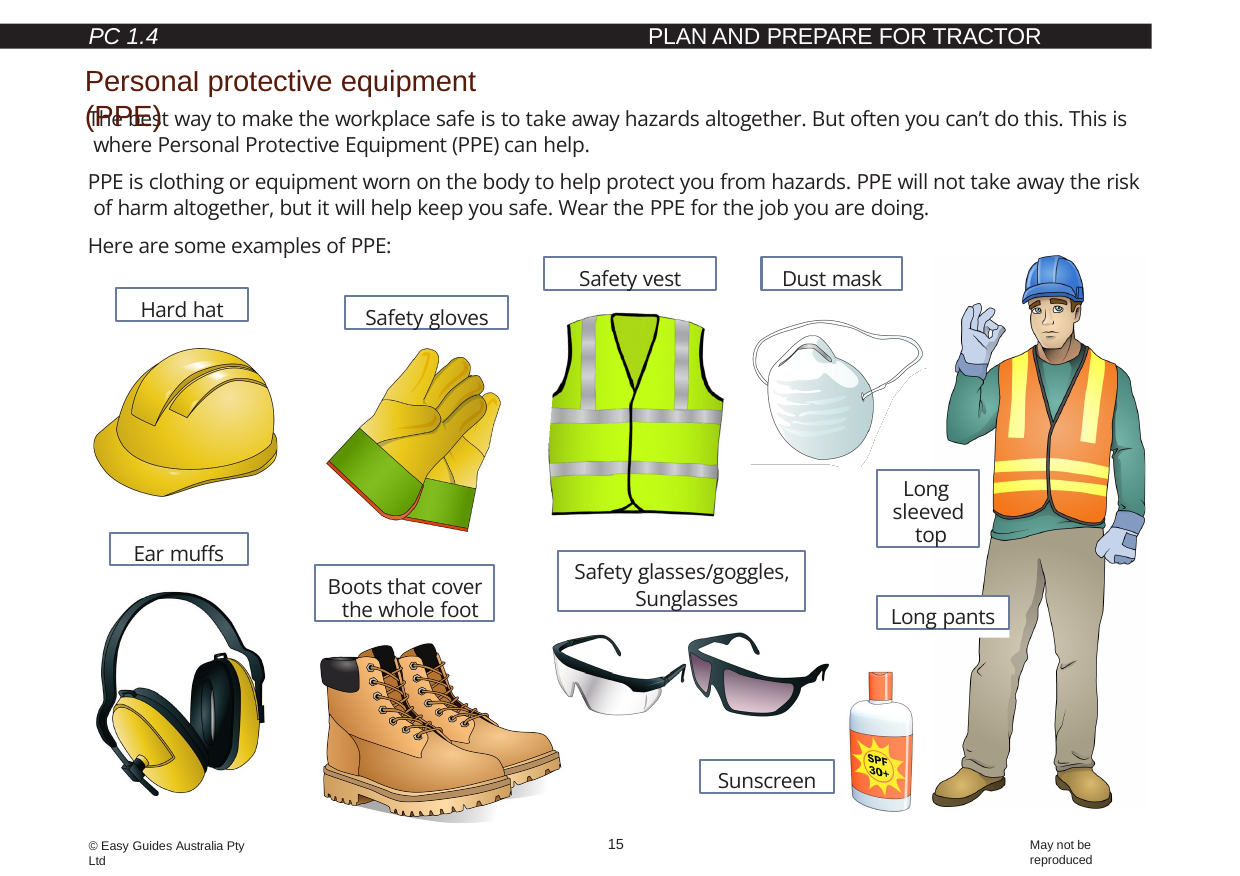

PC 1.4	PLAN AND PREPARE FOR TRACTOR OPERATIONS
# Personal protective equipment (PPE)
The best way to make the workplace safe is to take away hazards altogether. But often you can’t do this. This is  where Personal Protective Equipment (PPE) can help.
PPE is clothing or equipment worn on the body to help protect you from hazards. PPE will not take away the risk  of harm altogether, but it will help keep you safe. Wear the PPE for the job you are doing.
Here are some examples of PPE:

Safety vest
Dust mask
Hard hat
Safety gloves

Long  sleeved  top
Ear muffs
Safety glasses/goggles,  Sunglasses
Boots that cover  the whole foot

Long pants

Sunscreen
15
May not be reproduced
© Easy Guides Australia Pty Ltd